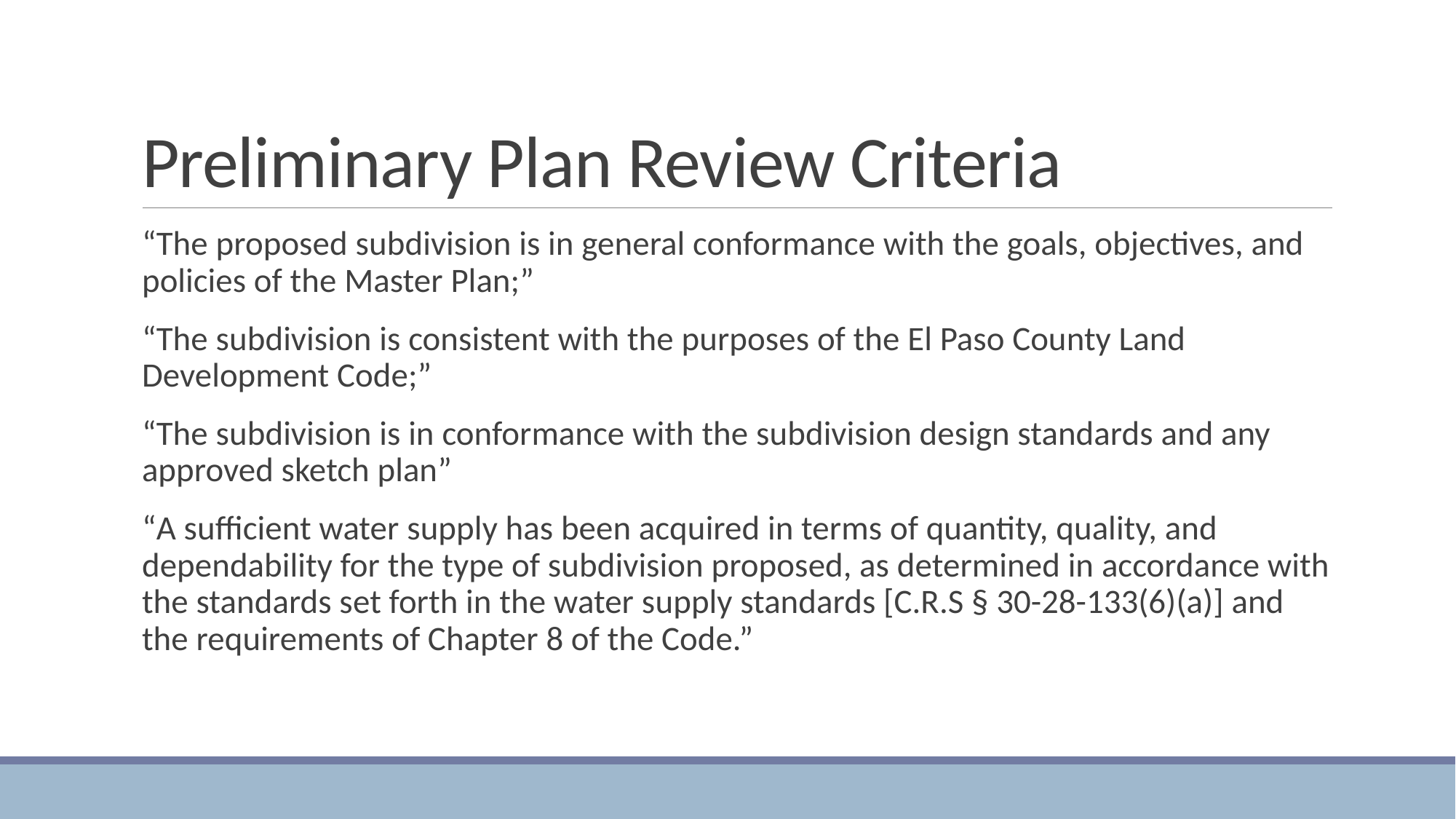

# Preliminary Plan Review Criteria
“The proposed subdivision is in general conformance with the goals, objectives, and policies of the Master Plan;”
“The subdivision is consistent with the purposes of the El Paso County Land Development Code;”
“The subdivision is in conformance with the subdivision design standards and any approved sketch plan”
“A sufficient water supply has been acquired in terms of quantity, quality, and dependability for the type of subdivision proposed, as determined in accordance with the standards set forth in the water supply standards [C.R.S § 30-28-133(6)(a)] and the requirements of Chapter 8 of the Code.”